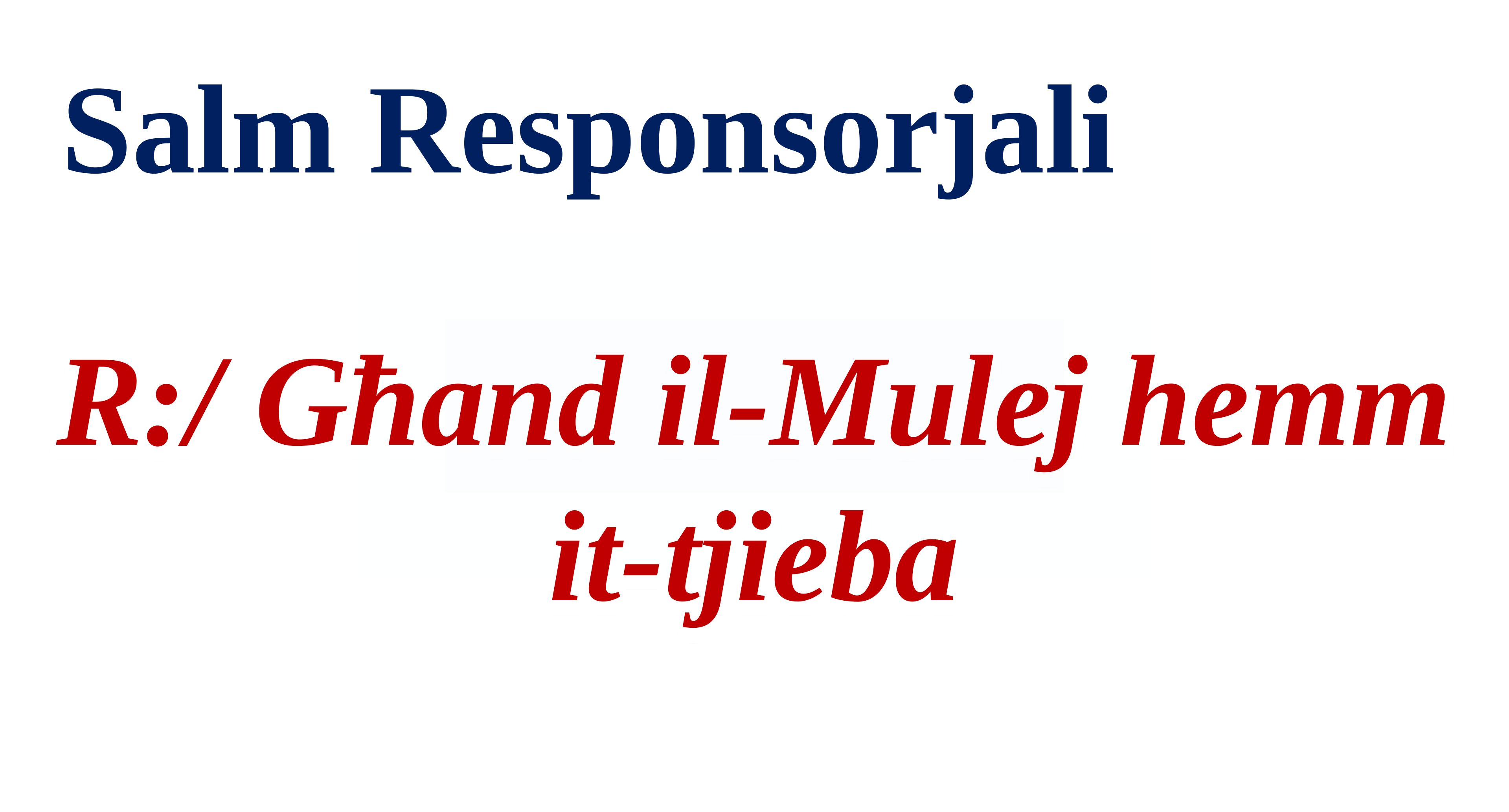

Salm Responsorjali
R:/ Għand il-Mulej hemm it-tjieba